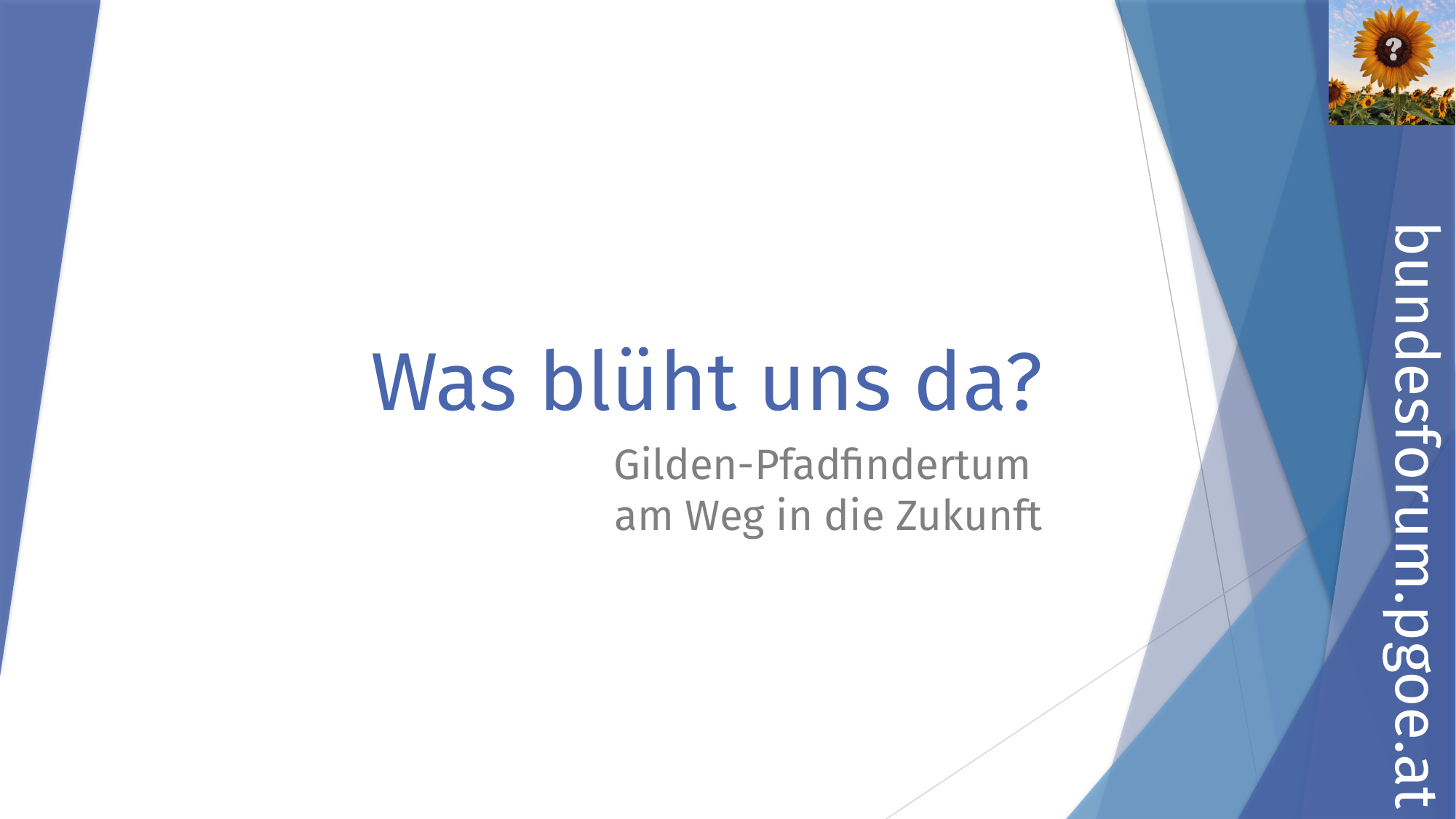

# Was blüht uns da?
Gilden-Pfadfindertum
am Weg in die Zukunft